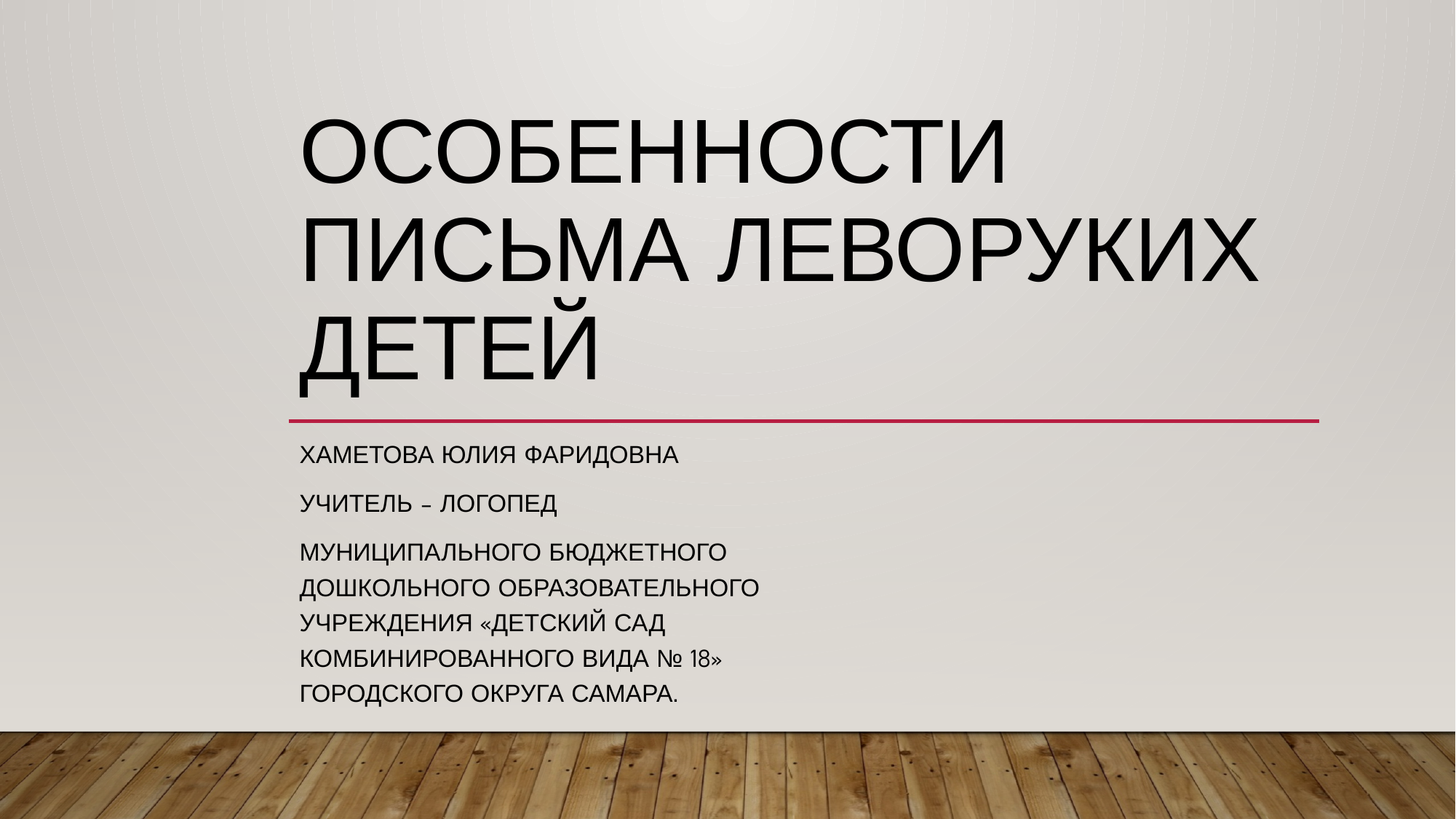

# ОСОБЕННОСТИ ПИСЬМА ЛЕВОРУКИХ ДЕТЕЙ
Хаметова Юлия Фаридовна
Учитель – логопед
муниципального бюджетного дошкольного образовательного учреждения «Детский сад комбинированного вида № 18» городского округа Самара.